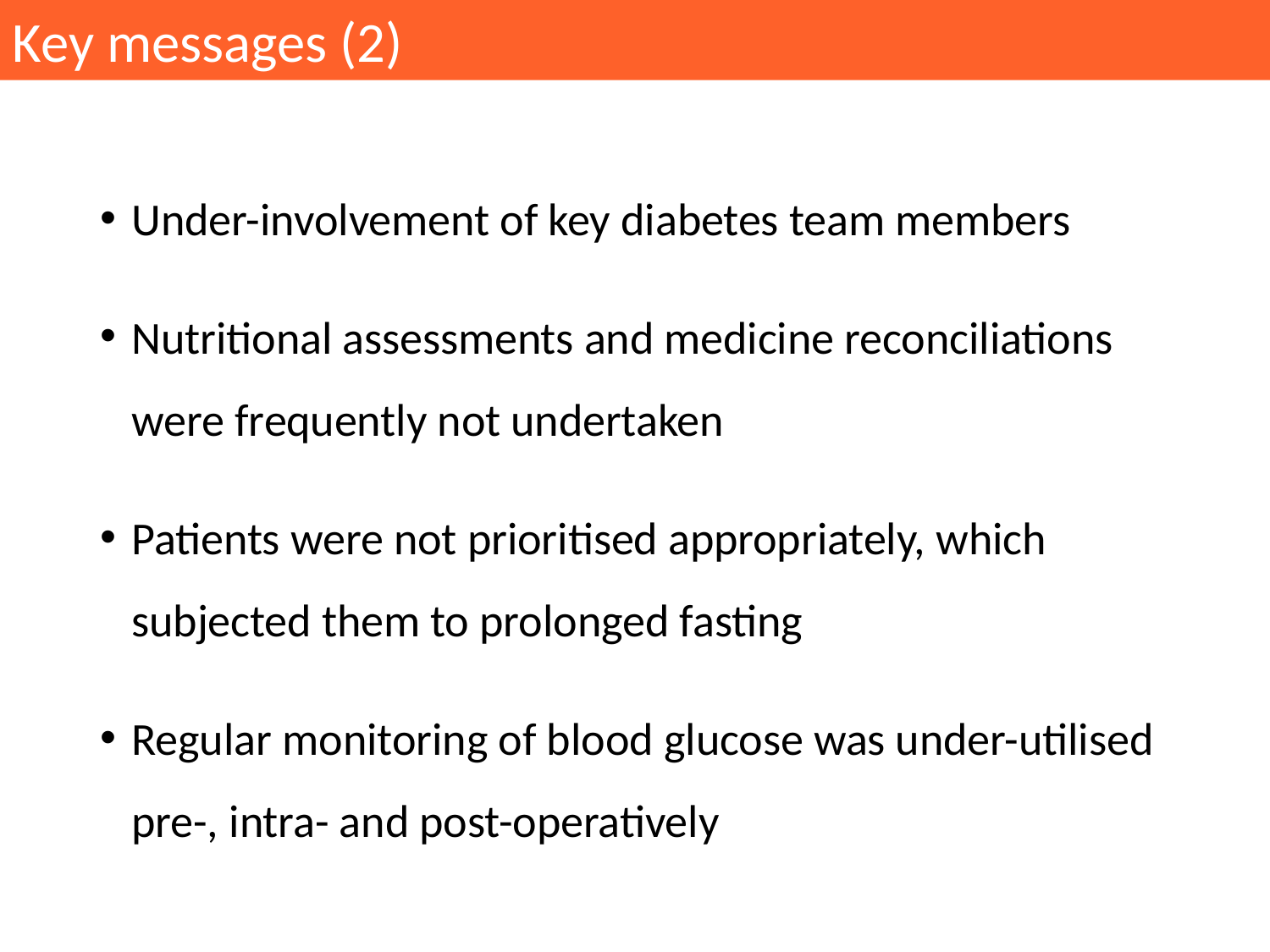

Key messages (2)
Under-involvement of key diabetes team members
Nutritional assessments and medicine reconciliations were frequently not undertaken
Patients were not prioritised appropriately, which subjected them to prolonged fasting
Regular monitoring of blood glucose was under-utilised pre-, intra- and post-operatively